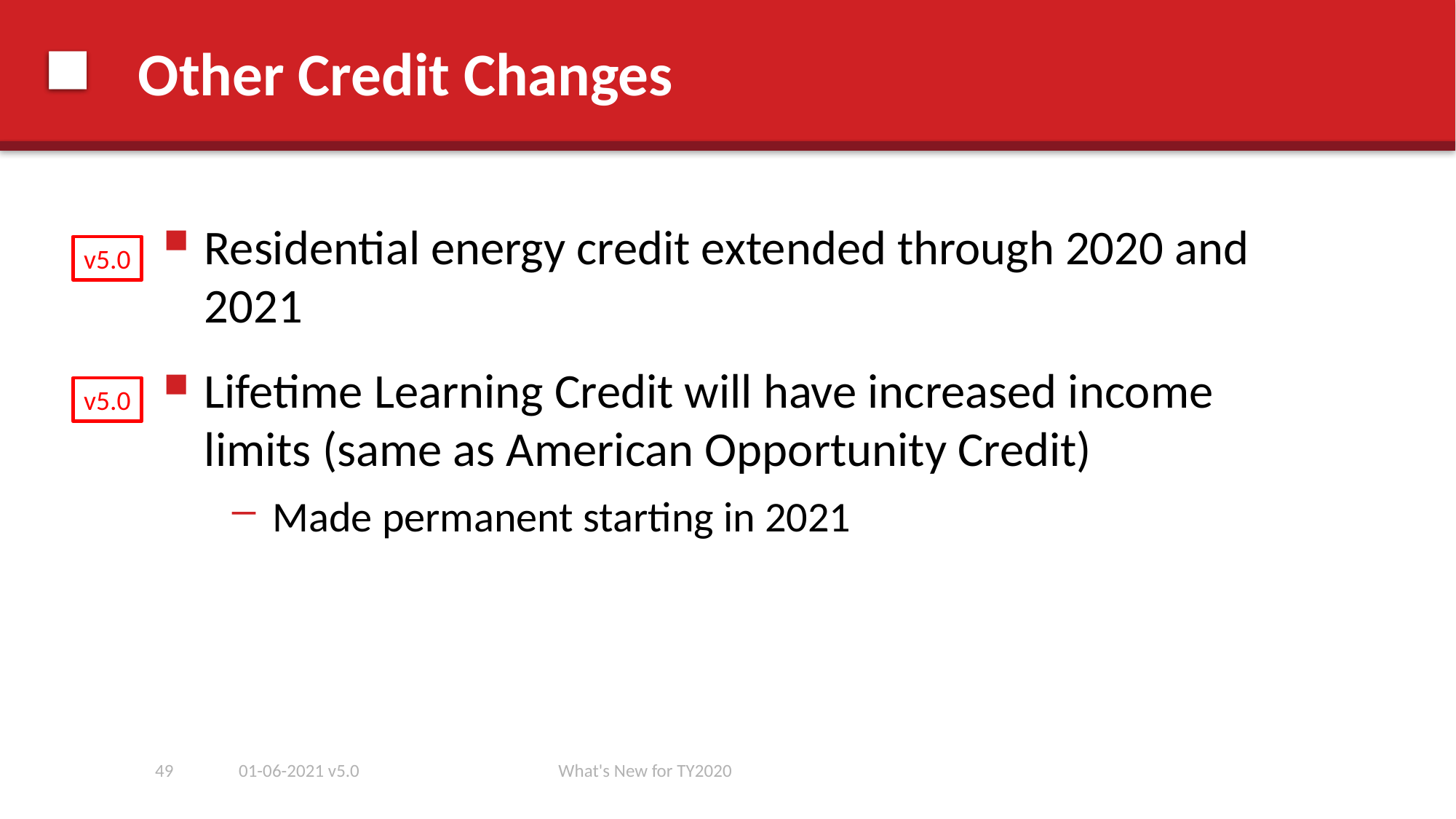

# Other Credit Changes
Residential energy credit extended through 2020 and 2021
Lifetime Learning Credit will have increased income limits (same as American Opportunity Credit)
Made permanent starting in 2021

v5.0
v5.0
49
01-06-2021 v5.0
What's New for TY2020